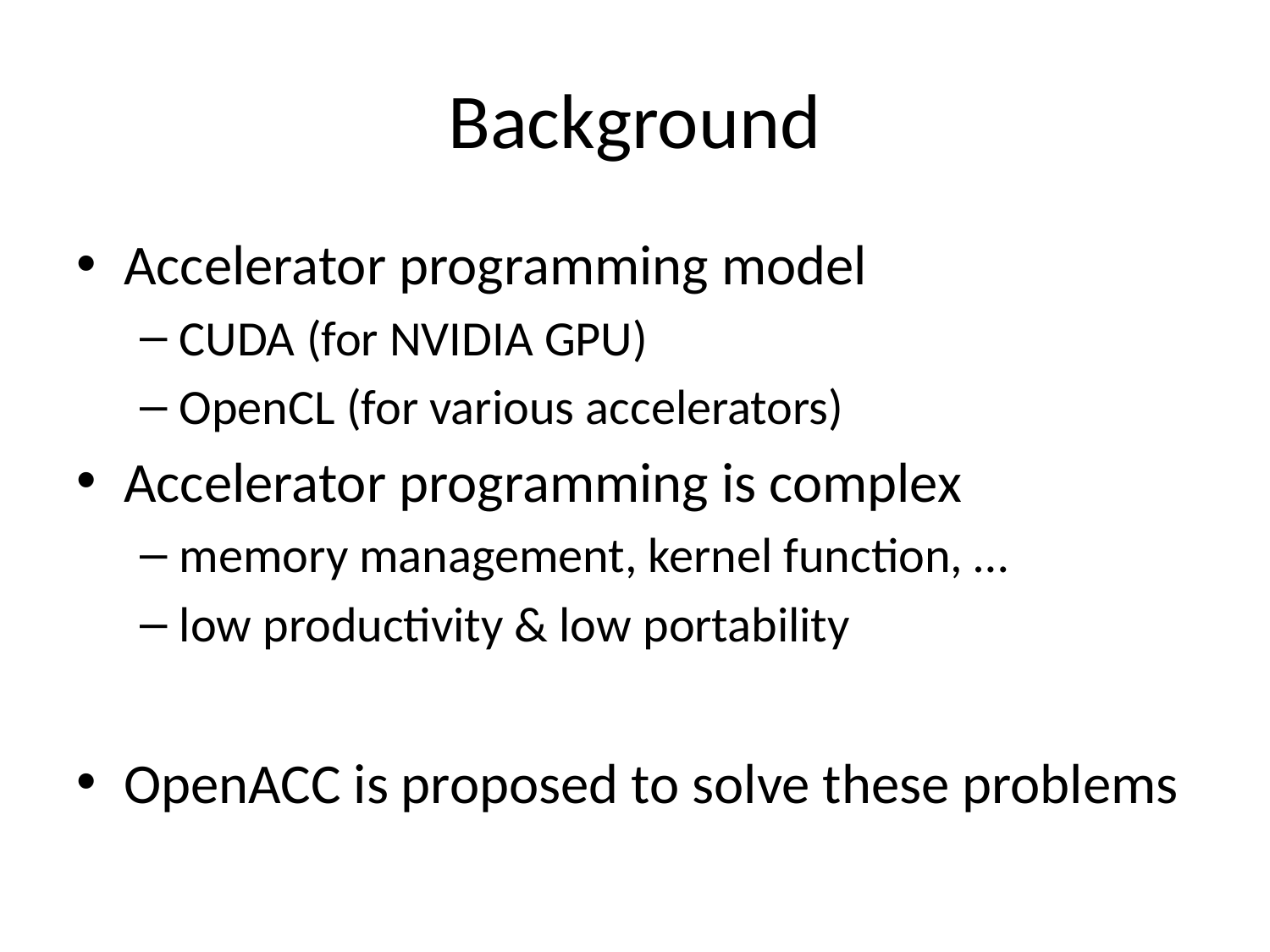

# Background
Accelerator programming model
CUDA (for NVIDIA GPU)
OpenCL (for various accelerators)
Accelerator programming is complex
memory management, kernel function, …
low productivity & low portability

OpenACC is proposed to solve these problems